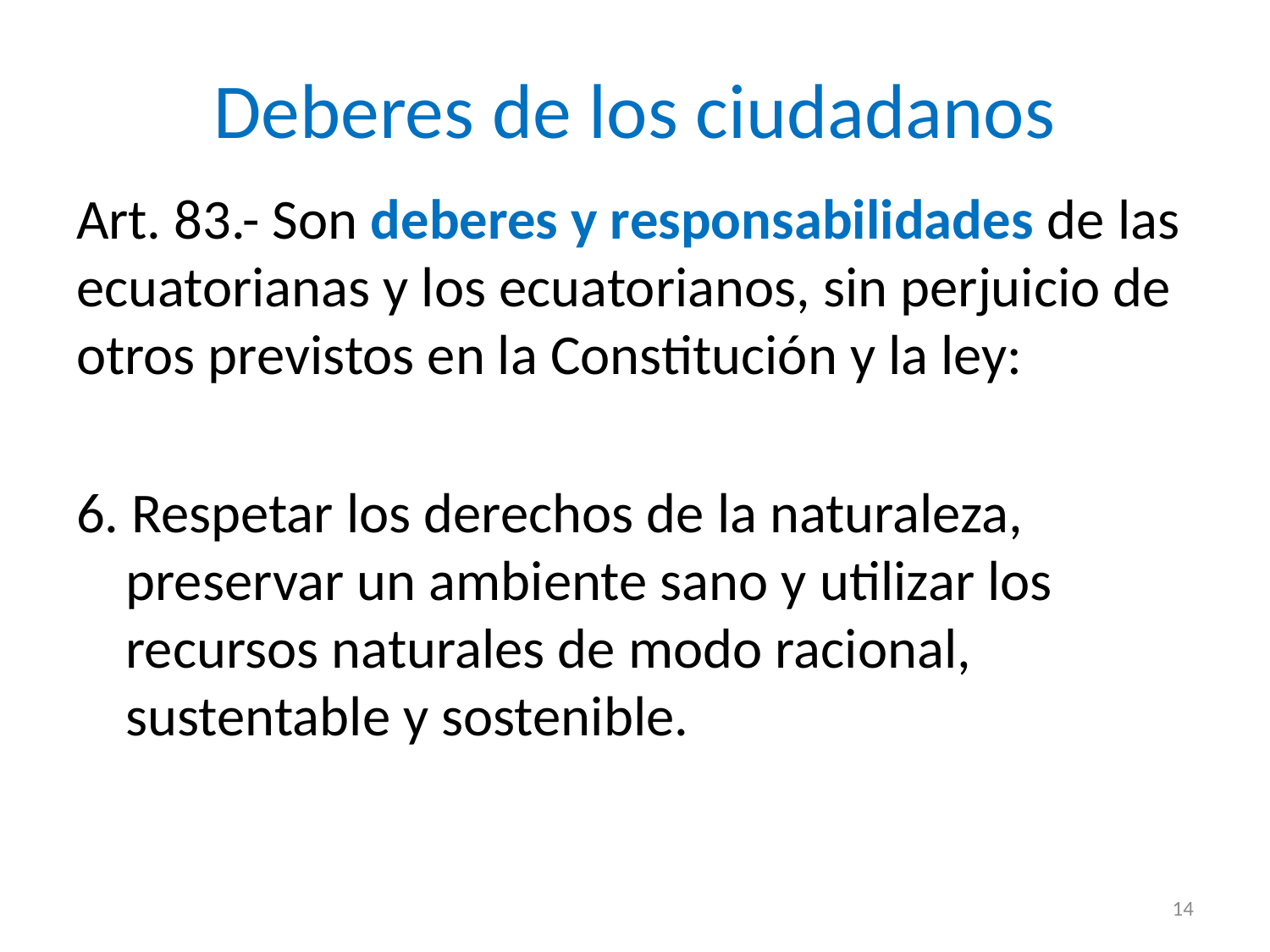

# Deberes de los ciudadanos
Art. 83.- Son deberes y responsabilidades de las ecuatorianas y los ecuatorianos, sin perjuicio de otros previstos en la Constitución y la ley:

6. Respetar los derechos de la naturaleza, preservar un ambiente sano y utilizar los recursos naturales de modo racional, sustentable y sostenible.

14